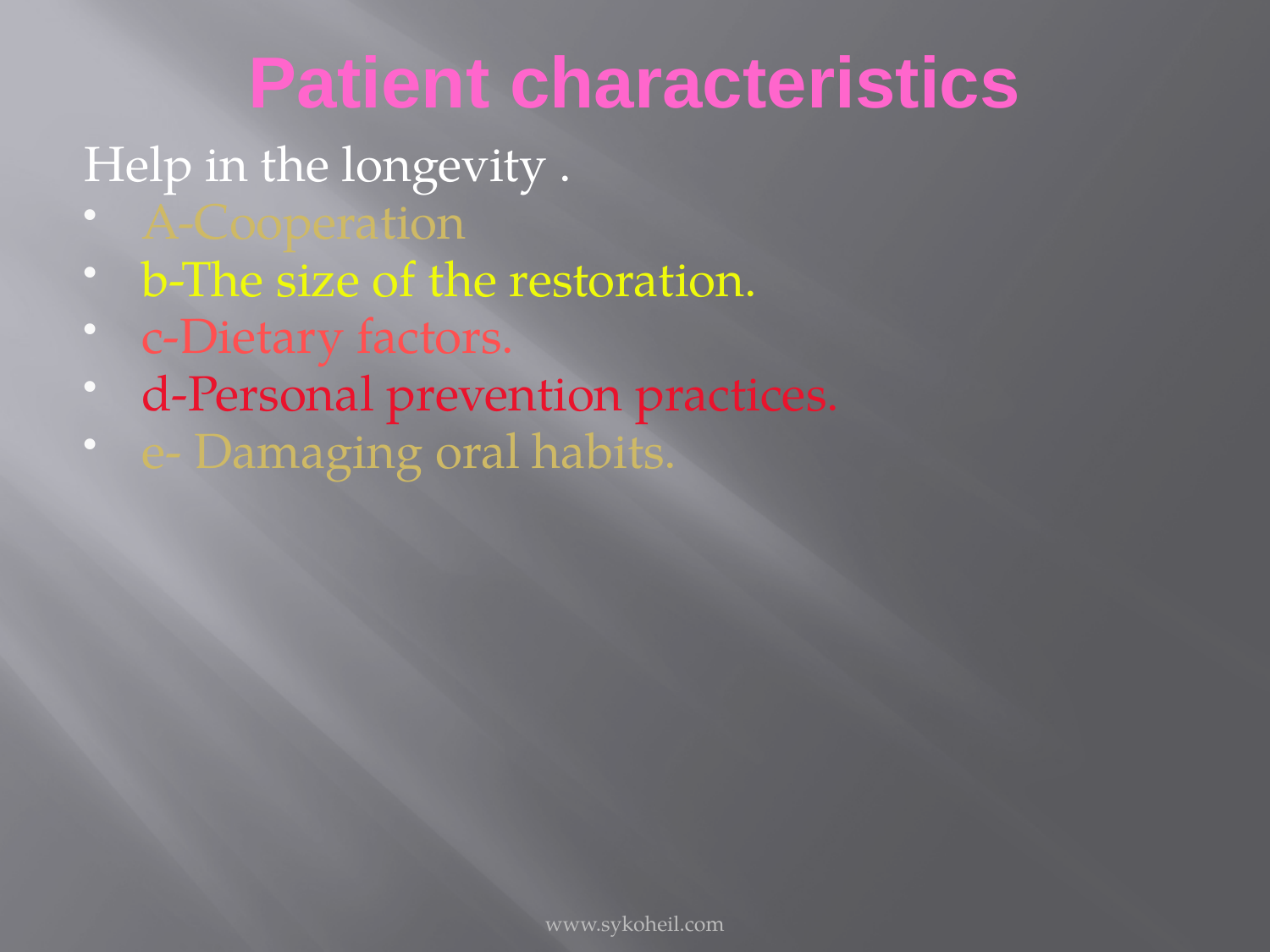

# Patient characteristics
Help in the longevity .
A-Cooperation
b-The size of the restoration.
c-Dietary factors.
d-Personal prevention practices.
e- Damaging oral habits.

www.sykoheil.com